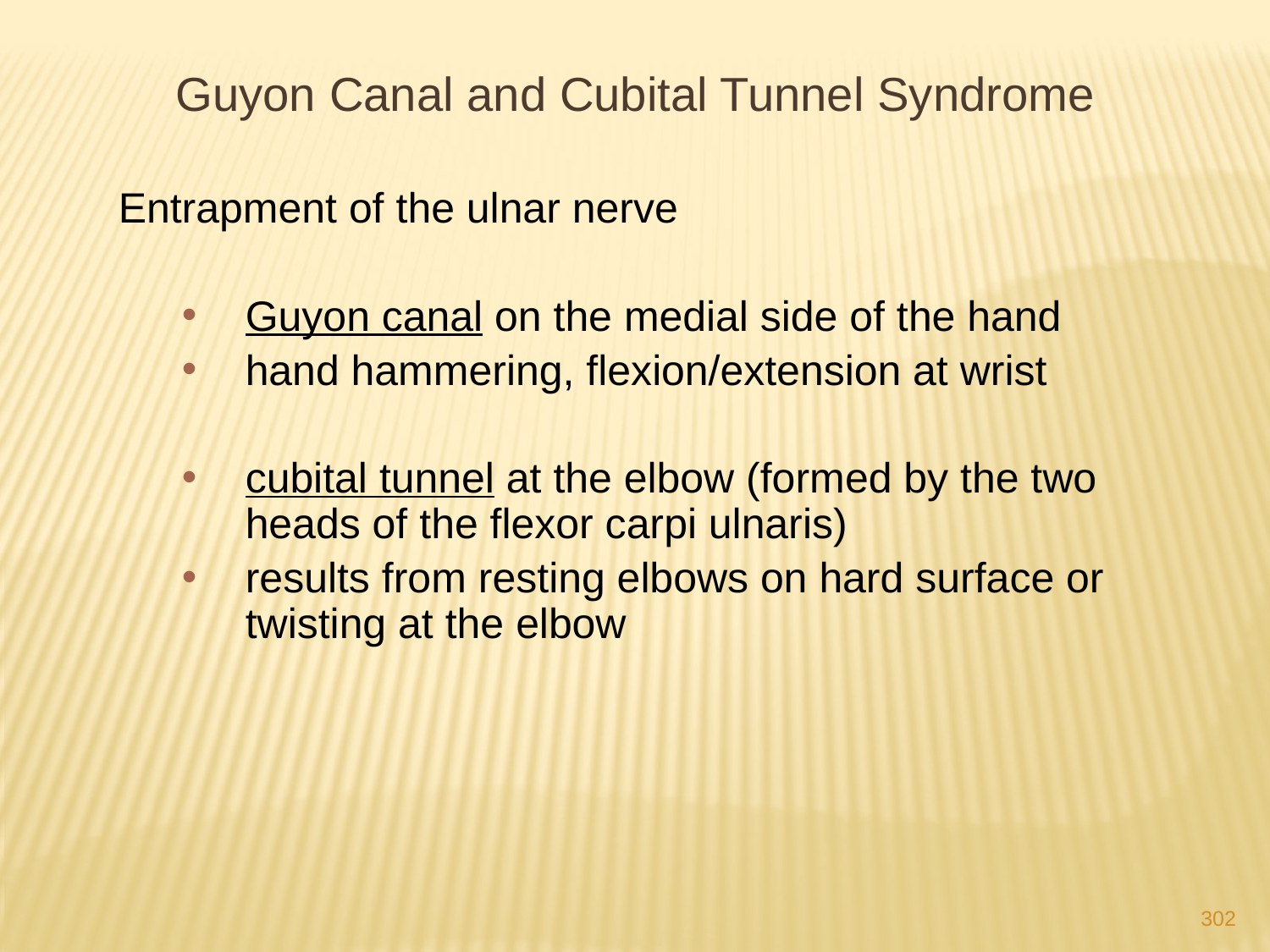

Guyon Canal and Cubital Tunnel Syndrome
Entrapment of the ulnar nerve

Guyon canal on the medial side of the hand
hand hammering, flexion/extension at wrist

cubital tunnel at the elbow (formed by the two heads of the flexor carpi ulnaris)
results from resting elbows on hard surface or twisting at the elbow
302